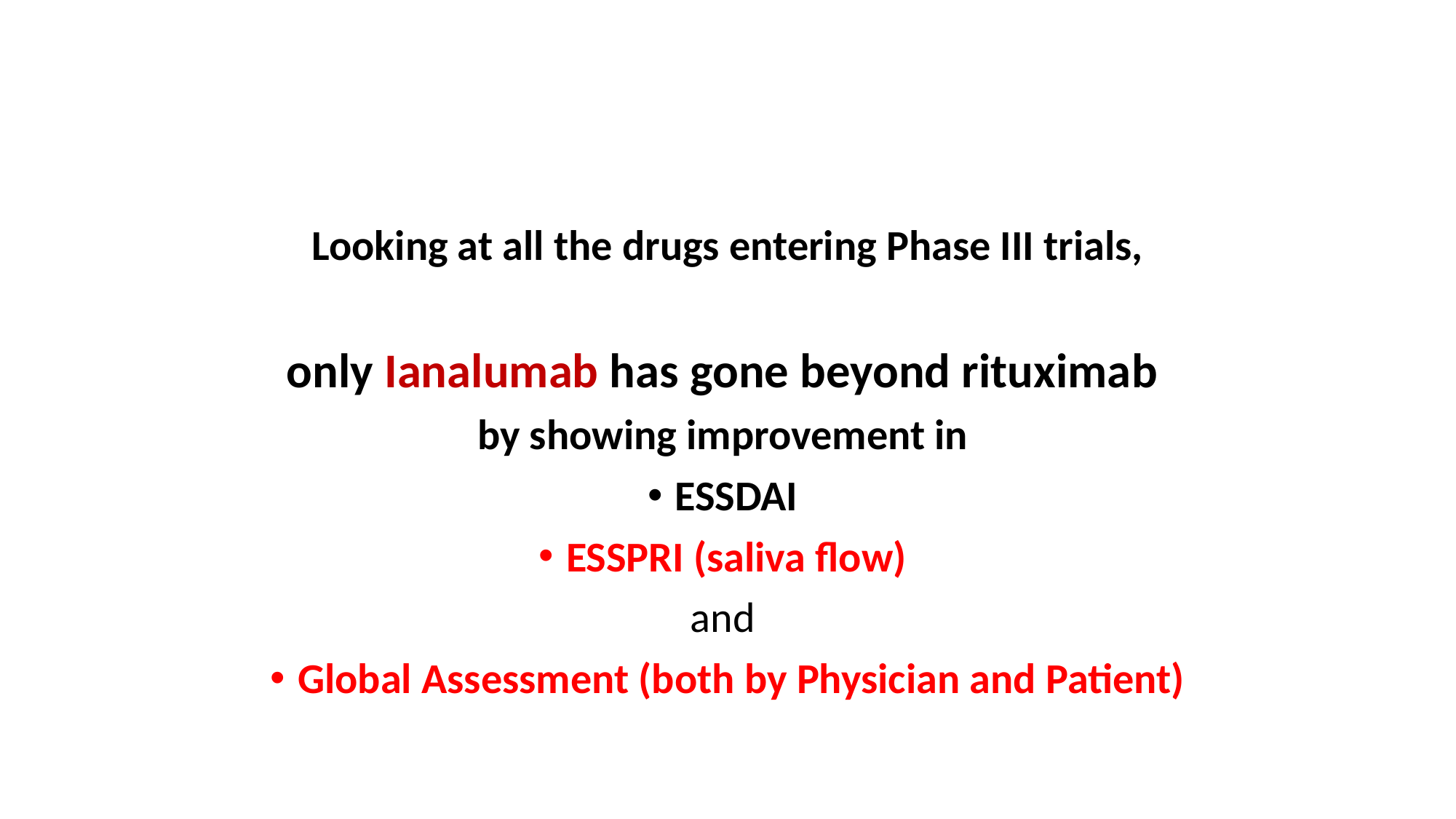

Looking at all the drugs entering Phase III trials,

only Ianalumab has gone beyond rituximab
by showing improvement in
ESSDAI
ESSPRI (saliva flow)
and
Global Assessment (both by Physician and Patient)